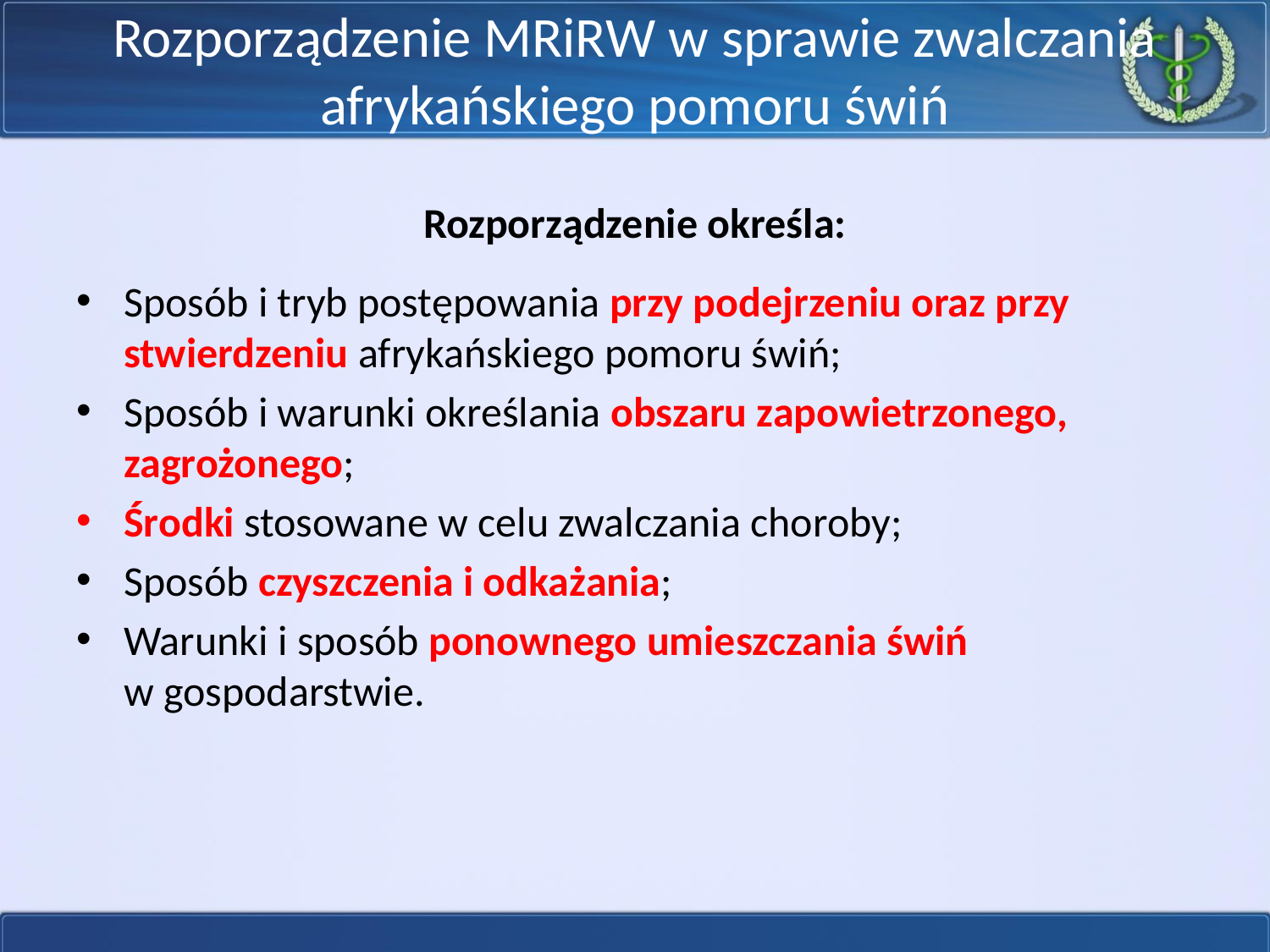

# Rozporządzenie MRiRW w sprawie zwalczania afrykańskiego pomoru świń

Rozporządzenie określa:

Sposób i tryb postępowania przy podejrzeniu oraz przy stwierdzeniu afrykańskiego pomoru świń;
Sposób i warunki określania obszaru zapowietrzonego, zagrożonego;
Środki stosowane w celu zwalczania choroby;
Sposób czyszczenia i odkażania;
Warunki i sposób ponownego umieszczania świń
w gospodarstwie.